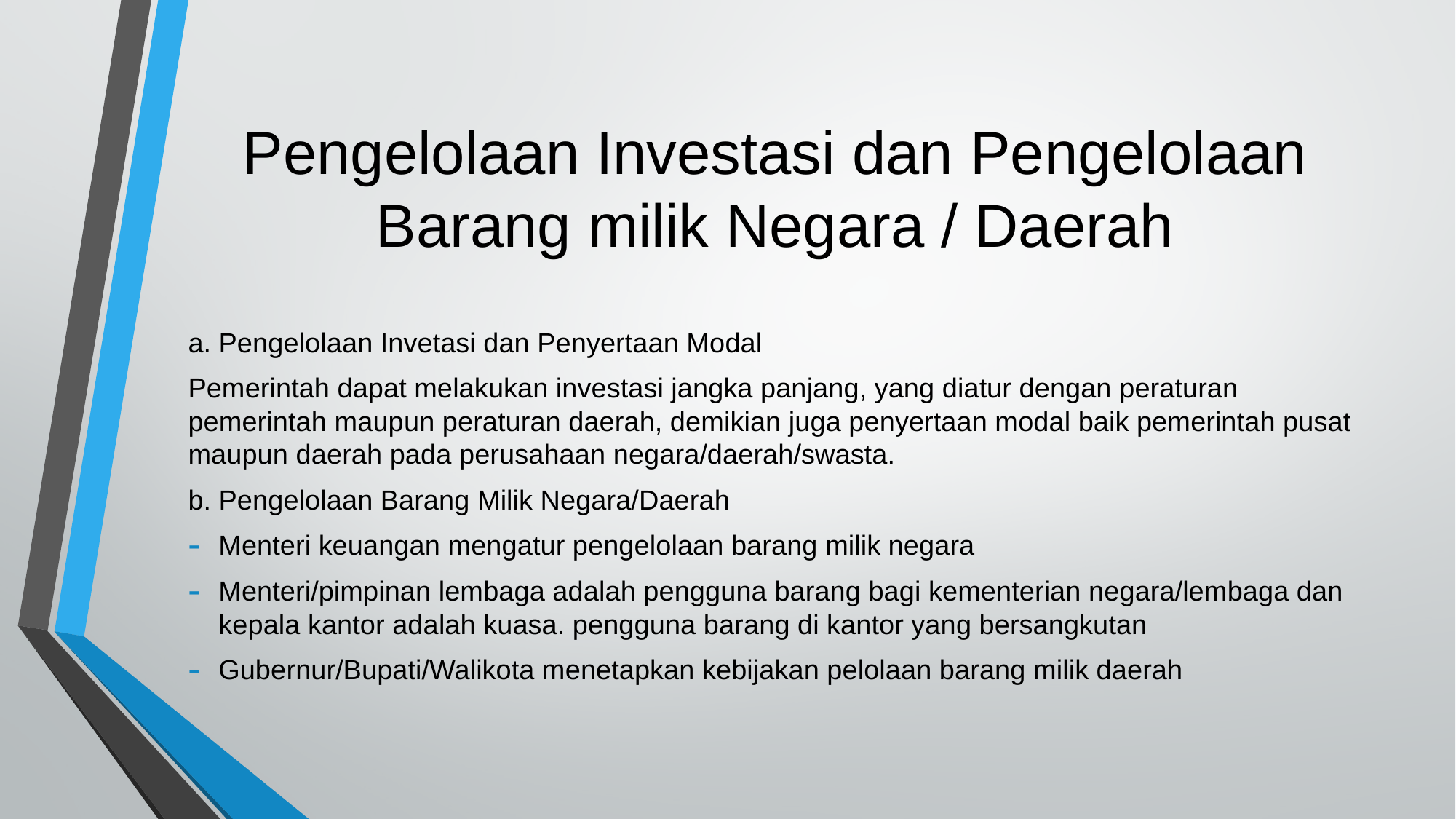

# Pengelolaan Investasi dan Pengelolaan Barang milik Negara / Daerah
a. Pengelolaan Invetasi dan Penyertaan Modal
Pemerintah dapat melakukan investasi jangka panjang, yang diatur dengan peraturan pemerintah maupun peraturan daerah, demikian juga penyertaan modal baik pemerintah pusat maupun daerah pada perusahaan negara/daerah/swasta.
b. Pengelolaan Barang Milik Negara/Daerah
Menteri keuangan mengatur pengelolaan barang milik negara
Menteri/pimpinan lembaga adalah pengguna barang bagi kementerian negara/lembaga dan kepala kantor adalah kuasa. pengguna barang di kantor yang bersangkutan
Gubernur/Bupati/Walikota menetapkan kebijakan pelolaan barang milik daerah